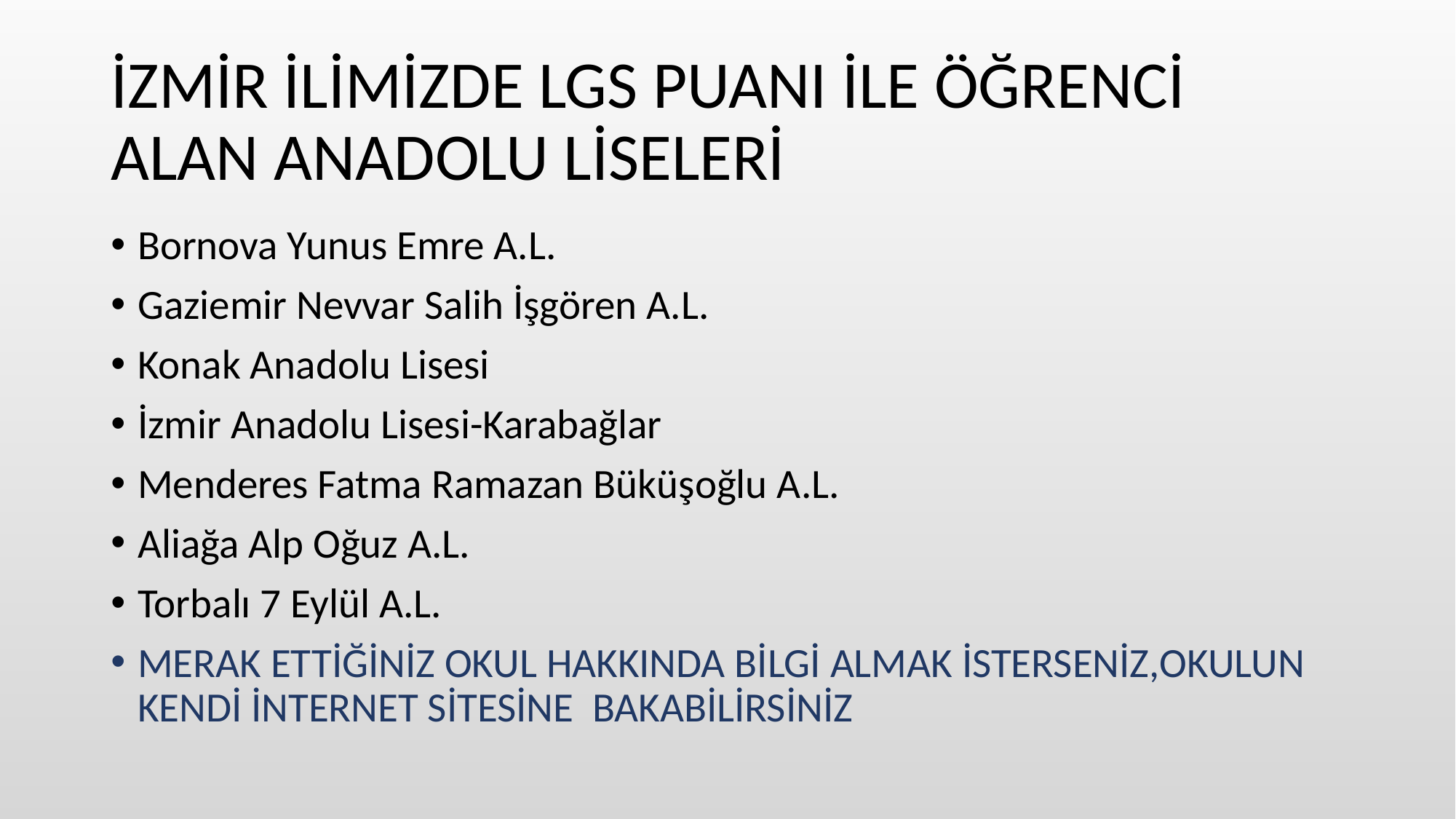

# İZMİR İLİMİZDE LGS PUANI İLE ÖĞRENCİ ALAN ANADOLU LİSELERİ
Bornova Yunus Emre A.L.
Gaziemir Nevvar Salih İşgören A.L.
Konak Anadolu Lisesi
İzmir Anadolu Lisesi-Karabağlar
Menderes Fatma Ramazan Büküşoğlu A.L.
Aliağa Alp Oğuz A.L.
Torbalı 7 Eylül A.L.
MERAK ETTİĞİNİZ OKUL HAKKINDA BİLGİ ALMAK İSTERSENİZ,OKULUN  KENDİ İNTERNET SİTESİNE  BAKABİLİRSİNİZ